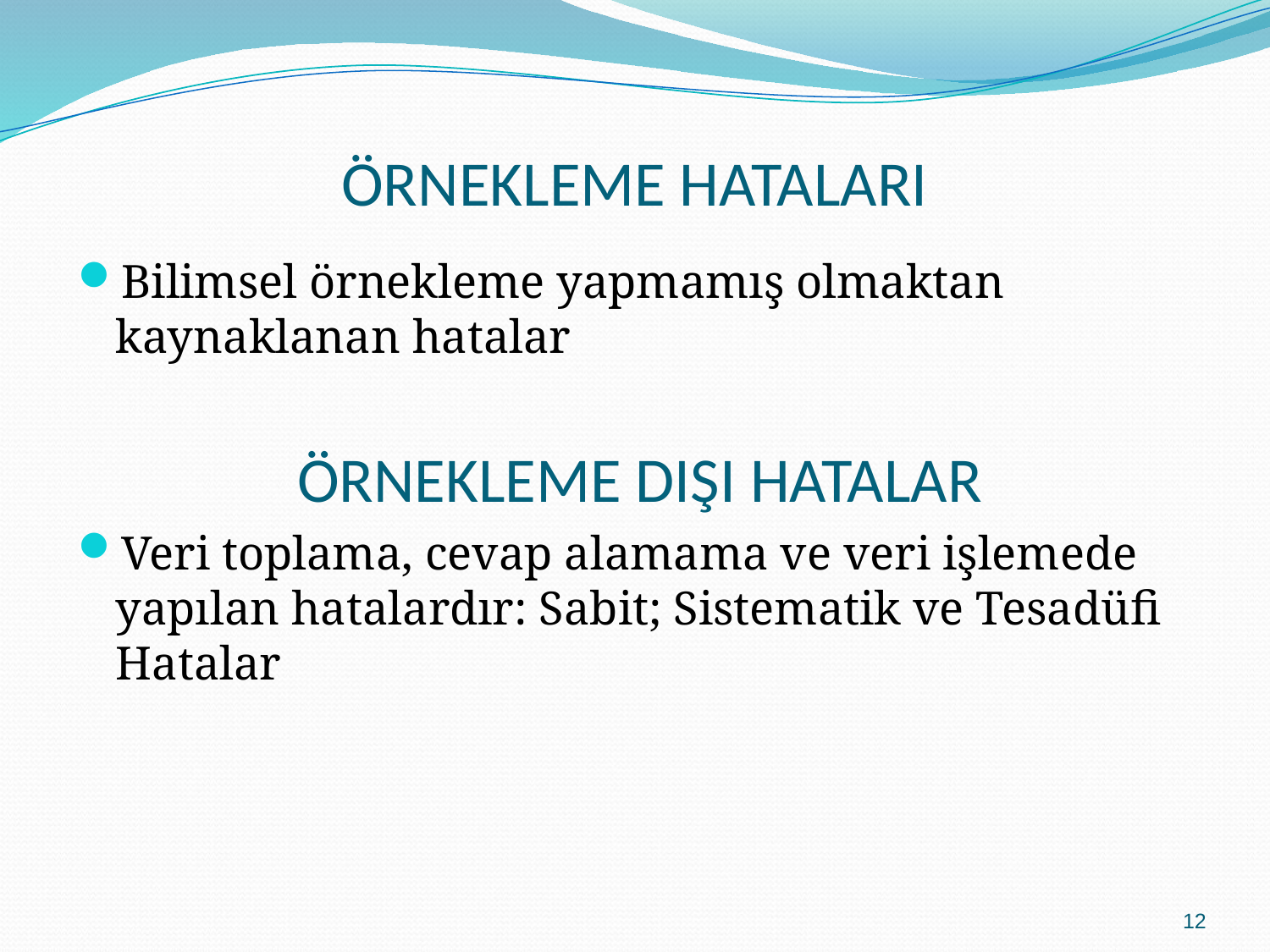

# ÖRNEKLEME HATALARI
Bilimsel örnekleme yapmamış olmaktan kaynaklanan hatalar

ÖRNEKLEME DIŞI HATALAR
Veri toplama, cevap alamama ve veri işlemede yapılan hatalardır: Sabit; Sistematik ve Tesadüfi Hatalar

12